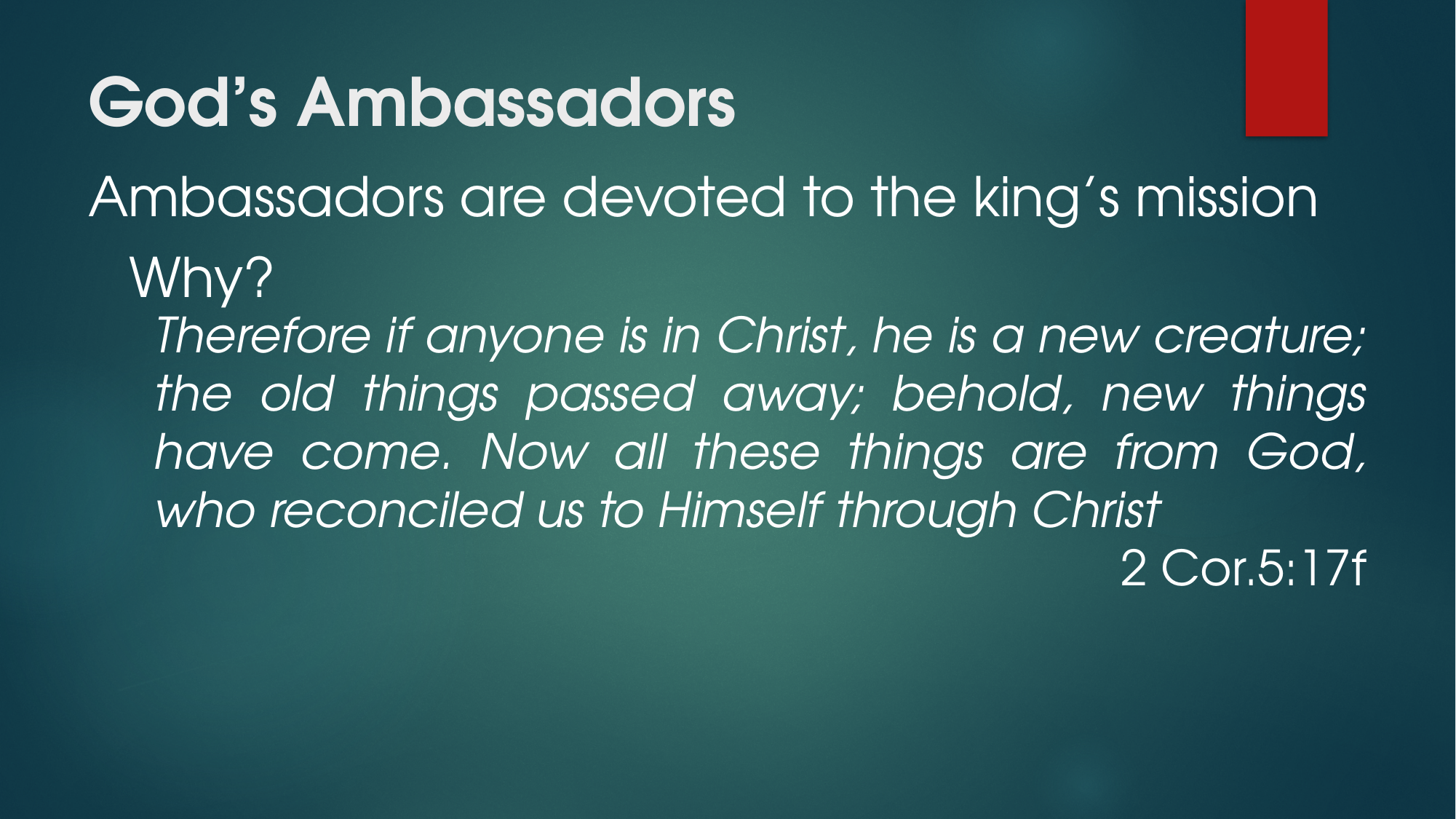

# God’s Ambassadors
Ambassadors are devoted to the king’s mission
	Why?
Therefore if anyone is in Christ, he is a new creature; the old things passed away; behold, new things have come. Now all these things are from God, who reconciled us to Himself through Christ
    2 Cor.5:17f